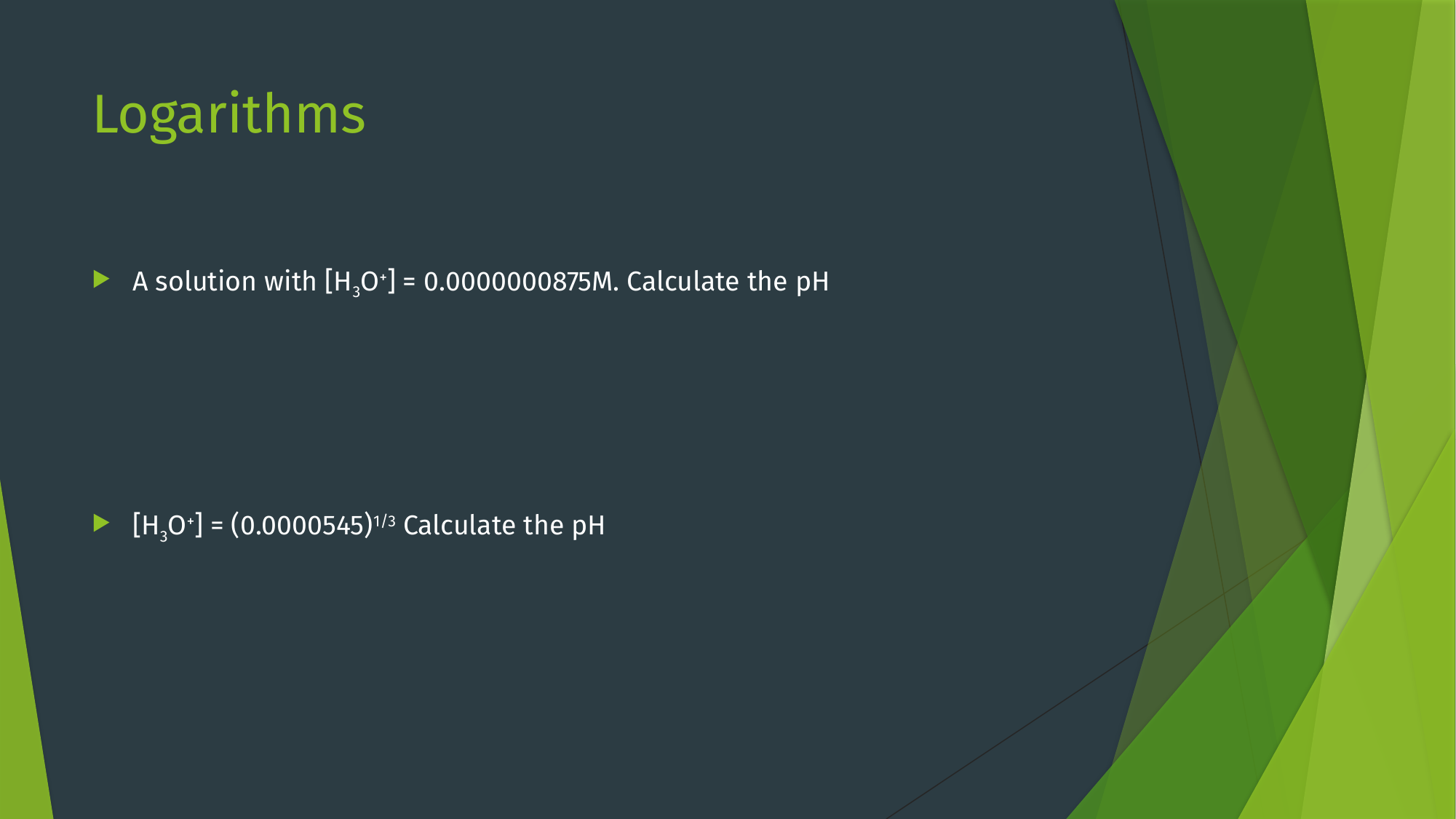

# Logarithms
A solution with [H3O+] = 0.0000000875M. Calculate the pH

[H3O+] = (0.0000545)1/3 Calculate the pH